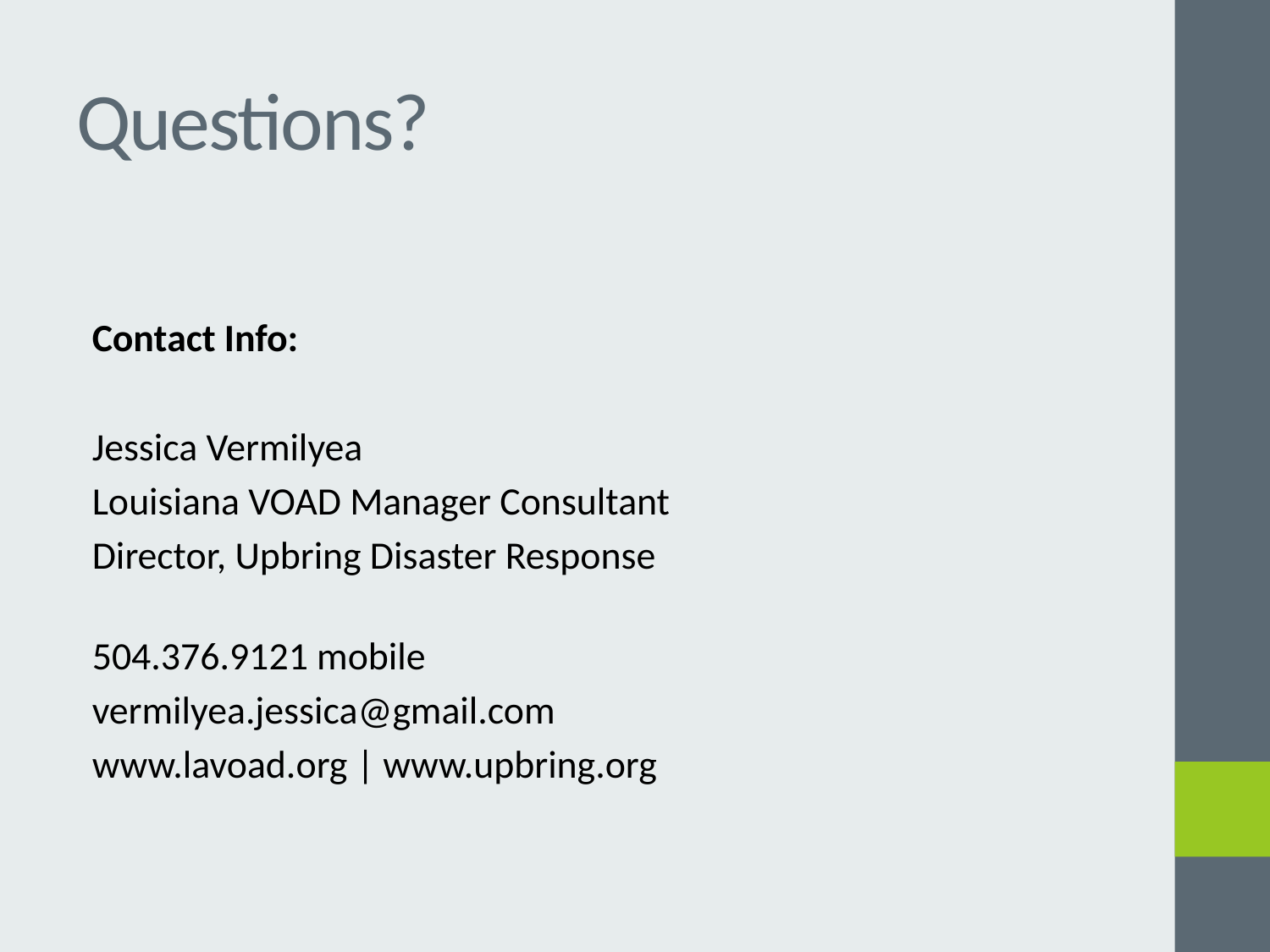

# Questions?
Contact Info:

Jessica Vermilyea
Louisiana VOAD Manager Consultant
Director, Upbring Disaster Response
504.376.9121 mobile
vermilyea.jessica@gmail.com
www.lavoad.org | www.upbring.org